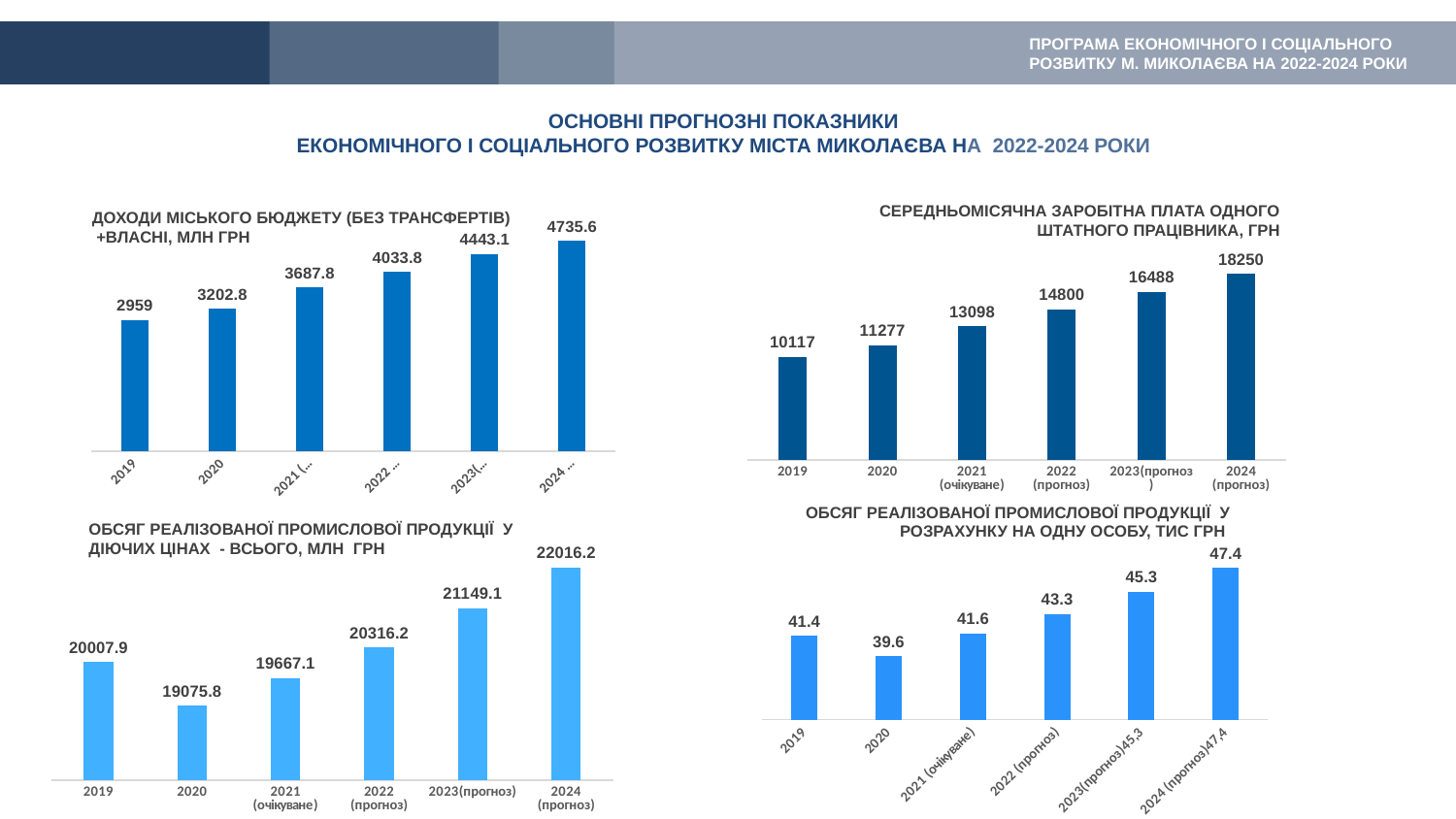

ПРОГРАМА ЕКОНОМІЧНОГО І СОЦІАЛЬНОГО РОЗВИТКУ М. МИКОЛАЄВА НА 2022-2024 РОКИ

ОСНОВНІ ПРОГНОЗНІ ПОКАЗНИКИ
ЕКОНОМІЧНОГО І СОЦІАЛЬНОГО РОЗВИТКУ МІСТА МИКОЛАЄВА НА  2022-2024 РОКИ
СЕРЕДНЬОМІСЯЧНА ЗАРОБІТНА ПЛАТА ОДНОГО
 ШТАТНОГО ПРАЦІВНИКА, ГРН
ДОХОДИ МІСЬКОГО БЮДЖЕТУ (БЕЗ ТРАНСФЕРТІВ)
 +ВЛАСНІ, МЛН ГРН

### Chart

| Category | Ряд 1 |
|---|---|
| 2019 | 2959.0 |
| 2020 | 3202.8 |
| 2021 (очікуване) | 3687.8 |
| 2022 (прогноз) | 4033.8 |
| 2023(прогноз) | 4443.1 |
| 2024 (прогноз) | 4735.6 |

### Chart

| Category | Ряд 1 |
|---|---|
| 2019 | 10117.0 |
| 2020 | 11277.0 |
| 2021 (очікуване) | 13098.0 |
| 2022 (прогноз) | 14800.0 |
| 2023(прогноз) | 16488.0 |
| 2024 (прогноз) | 18250.0 |
ОБСЯГ РЕАЛІЗОВАНОЇ ПРОМИСЛОВОЇ ПРОДУКЦІЇ  У РОЗРАХУНКУ НА ОДНУ ОСОБУ, ТИС ГРН
ОБСЯГ РЕАЛІЗОВАНОЇ ПРОМИСЛОВОЇ ПРОДУКЦІЇ  У ДІЮЧИХ ЦІНАХ  - ВСЬОГО, МЛН  ГРН

### Chart

| Category | Ряд 1 |
|---|---|
| 2019 | 41.4 |
| 2020 | 39.6 |
| 2021 (очікуване) | 41.6 |
| 2022 (прогноз) | 43.3 |
| 2023(прогноз)45,3 | 45.3 |
| 2024 (прогноз)47,4 | 47.4 |

### Chart

| Category | Ряд 1 |
|---|---|
| 2019 | 20007.9 |
| 2020 | 19075.8 |
| 2021 (очікуване) | 19667.1 |
| 2022 (прогноз) | 20316.2 |
| 2023(прогноз) | 21149.1 |
| 2024 (прогноз) | 22016.2 |